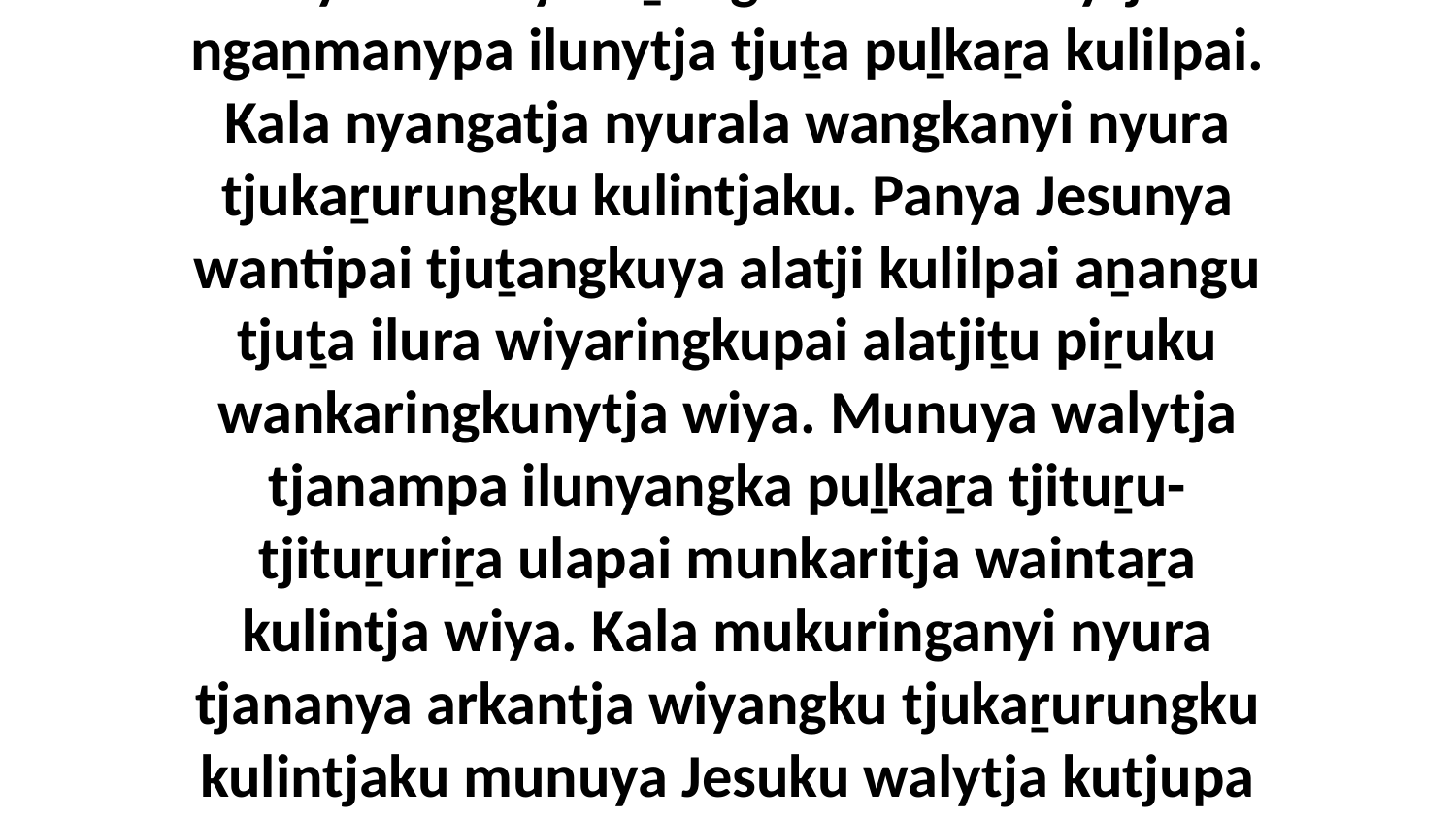

13 Palu walytja tjuṯa wanyuya kulila, panya nyura kunyu aṉangu Jesuku walytja ngaṉmanypa ilunytja tjuṯa puḻkaṟa kulilpai. Kala nyangatja nyurala wangkanyi nyura tjukaṟurungku kulintjaku. Panya Jesunya wantipai tjuṯangkuya alatji kulilpai aṉangu tjuṯa ilura wiyaringkupai alatjiṯu piṟuku wankaringkunytja wiya. Munuya walytja tjanampa ilunyangka puḻkaṟa tjituṟu-tjituṟuriṟa ulapai munkaritja waintaṟa kulintja wiya. Kala mukuringanyi nyura tjananya arkantja wiyangku tjukaṟurungku kulintjaku munuya Jesuku walytja kutjupa ilunyangkampa puḻkaṟa tjituṟu-tjituṟurinytja wiyangku wantima.